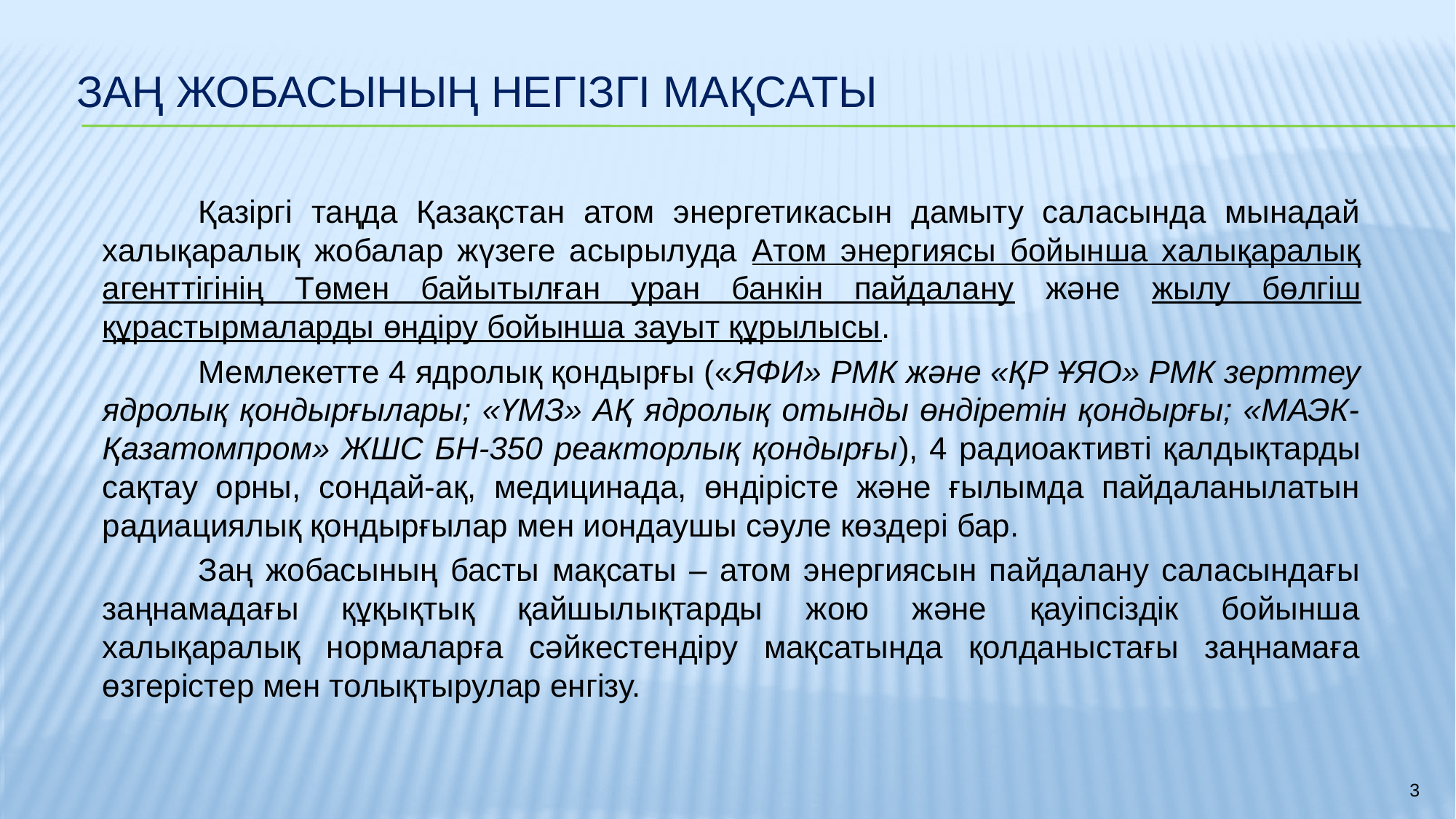

# Заң жобасының негізгі мақсаты
	Қазіргі таңда Қазақстан атом энергетикасын дамыту саласында мынадай халықаралық жобалар жүзеге асырылуда Атом энергиясы бойынша халықаралық агенттігінің Төмен байытылған уран банкін пайдалану және жылу бөлгіш құрастырмаларды өндіру бойынша зауыт құрылысы.
	Мемлекетте 4 ядролық қондырғы («ЯФИ» РМК және «ҚР ҰЯО» РМК зерттеу ядролық қондырғылары; «ҮМЗ» АҚ ядролық отынды өндіретін қондырғы; «МАЭК-Қазатомпром» ЖШС БН-350 реакторлық қондырғы), 4 радиоактивті қалдықтарды сақтау орны, сондай-ақ, медицинада, өндірісте және ғылымда пайдаланылатын радиациялық қондырғылар мен иондаушы сәуле көздері бар.
	Заң жобасының басты мақсаты – атом энергиясын пайдалану саласындағы заңнамадағы құқықтық қайшылықтарды жою және қауіпсіздік бойынша халықаралық нормаларға сәйкестендіру мақсатында қолданыстағы заңнамаға өзгерістер мен толықтырулар енгізу.

3